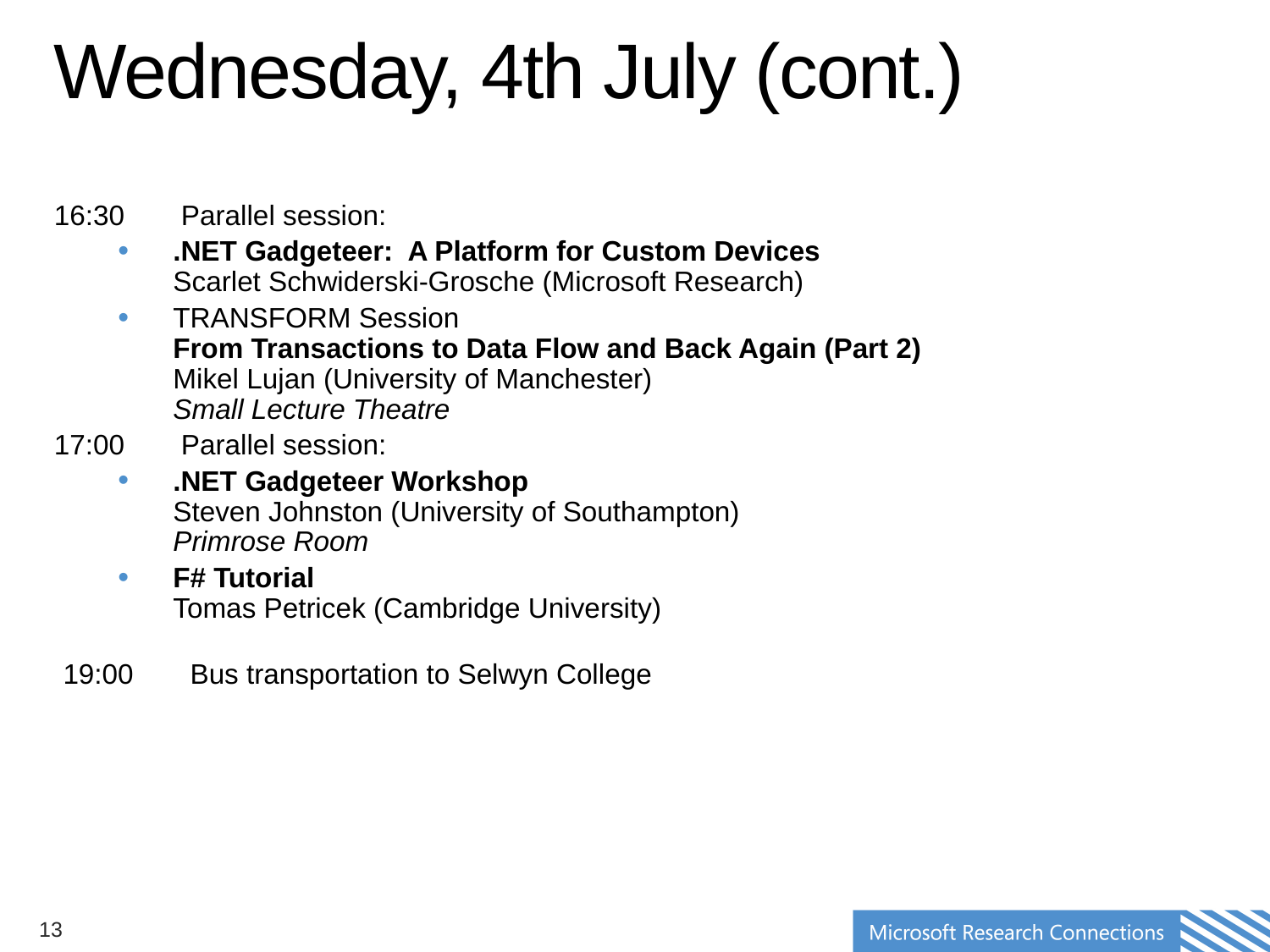

# Wednesday, 4th July (cont.)
16:30	Parallel session:
.NET Gadgeteer:  A Platform for Custom Devices
Scarlet Schwiderski-Grosche (Microsoft Research)
TRANSFORM Session
From Transactions to Data Flow and Back Again (Part 2)
Mikel Lujan (University of Manchester)
Small Lecture Theatre
17:00 	Parallel session:
.NET Gadgeteer Workshop
Steven Johnston (University of Southampton)
Primrose Room
F# Tutorial
Tomas Petricek (Cambridge University)
19:00	Bus transportation to Selwyn College

13